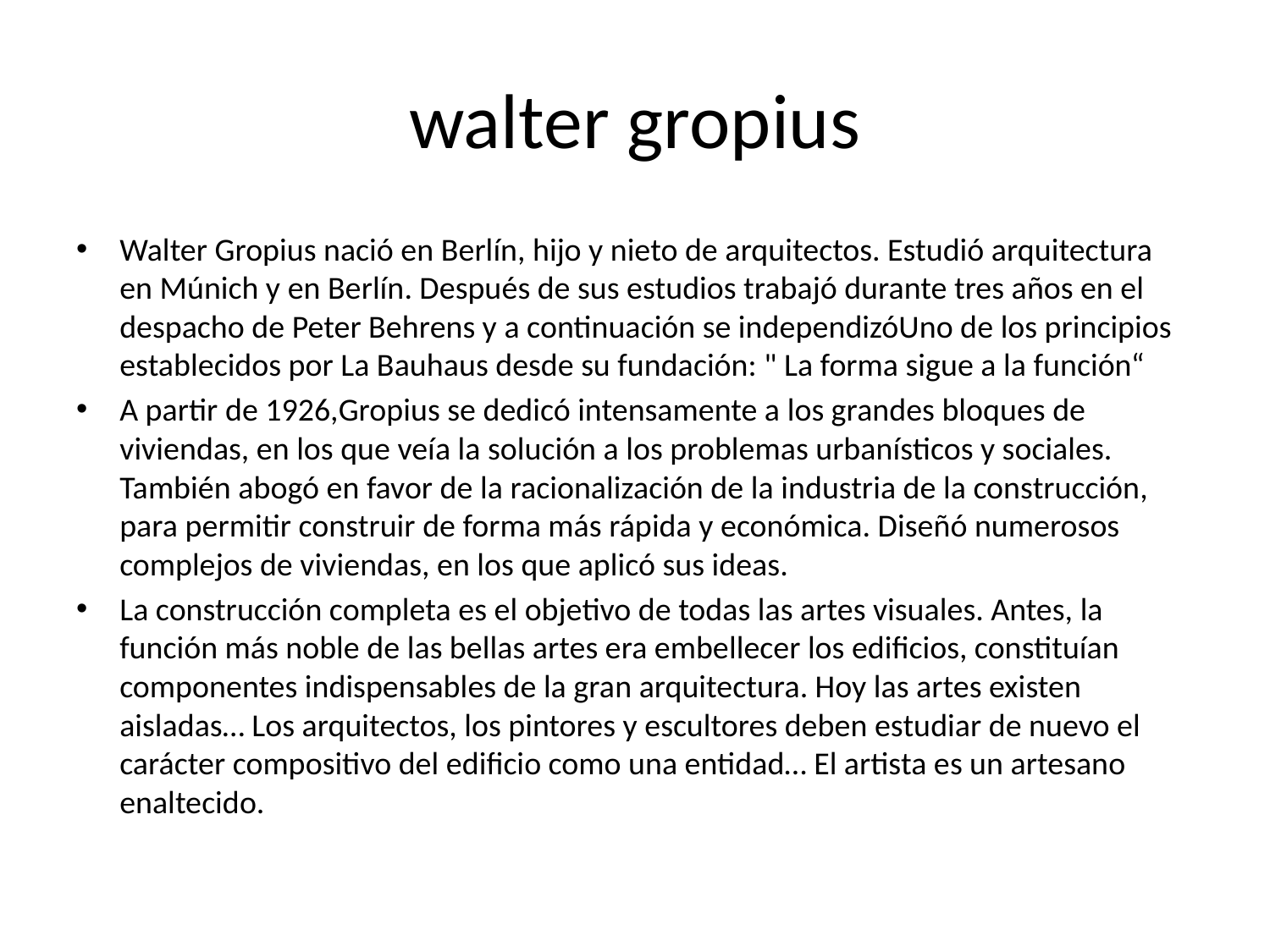

# walter gropius
Walter Gropius nació en Berlín, hijo y nieto de arquitectos. Estudió arquitectura en Múnich y en Berlín. Después de sus estudios trabajó durante tres años en el despacho de Peter Behrens y a continuación se independizóUno de los principios establecidos por La Bauhaus desde su fundación: " La forma sigue a la función“
A partir de 1926,Gropius se dedicó intensamente a los grandes bloques de viviendas, en los que veía la solución a los problemas urbanísticos y sociales. También abogó en favor de la racionalización de la industria de la construcción, para permitir construir de forma más rápida y económica. Diseñó numerosos complejos de viviendas, en los que aplicó sus ideas.
La construcción completa es el objetivo de todas las artes visuales. Antes, la función más noble de las bellas artes era embellecer los edificios, constituían componentes indispensables de la gran arquitectura. Hoy las artes existen aisladas… Los arquitectos, los pintores y escultores deben estudiar de nuevo el carácter compositivo del edificio como una entidad… El artista es un artesano enaltecido.